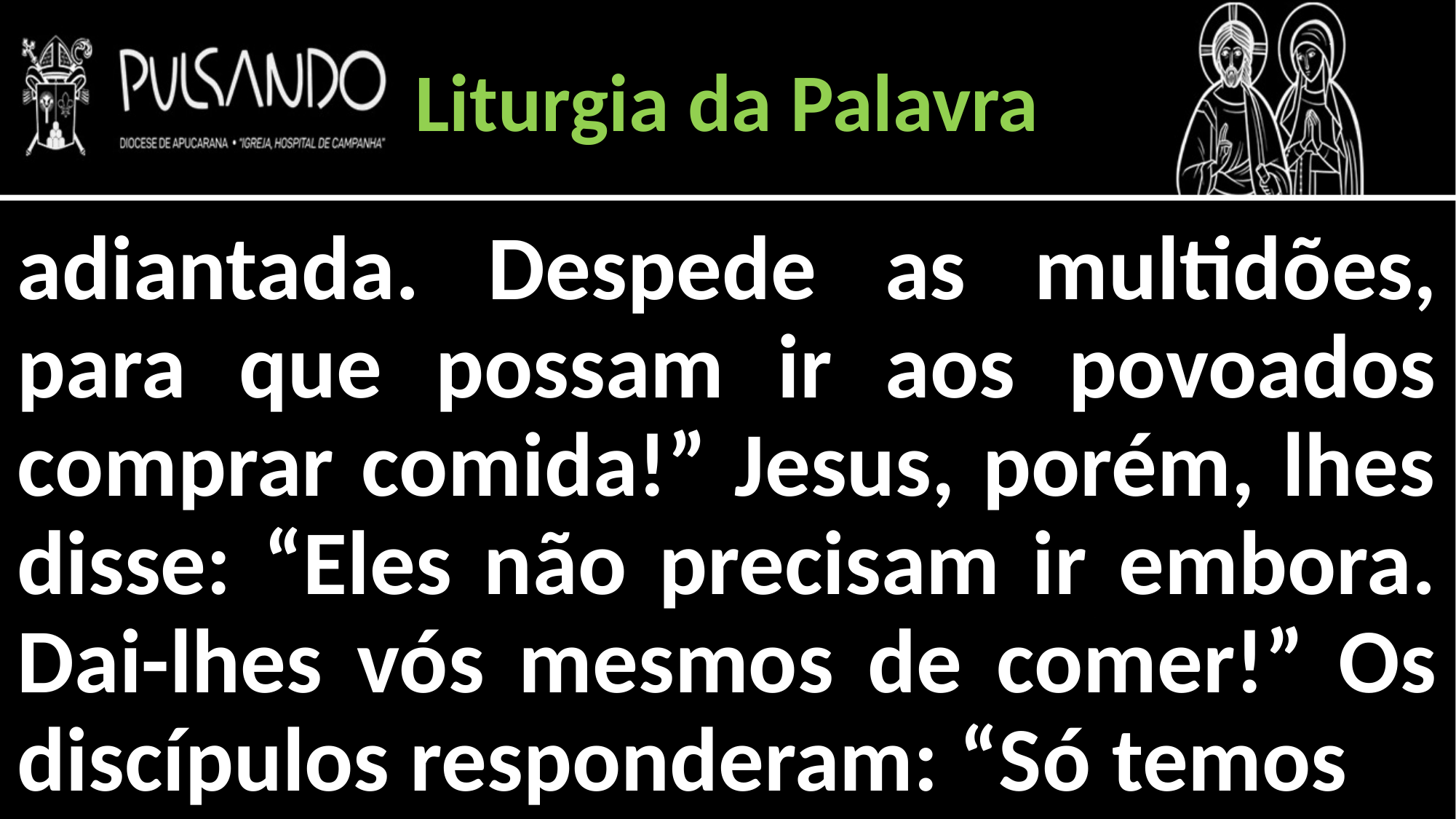

Liturgia da Palavra
adiantada. Despede as multidões, para que possam ir aos povoados comprar comida!” Jesus, porém, lhes disse: “Eles não precisam ir embora. Dai-lhes vós mesmos de comer!” Os discípulos responderam: “Só temos